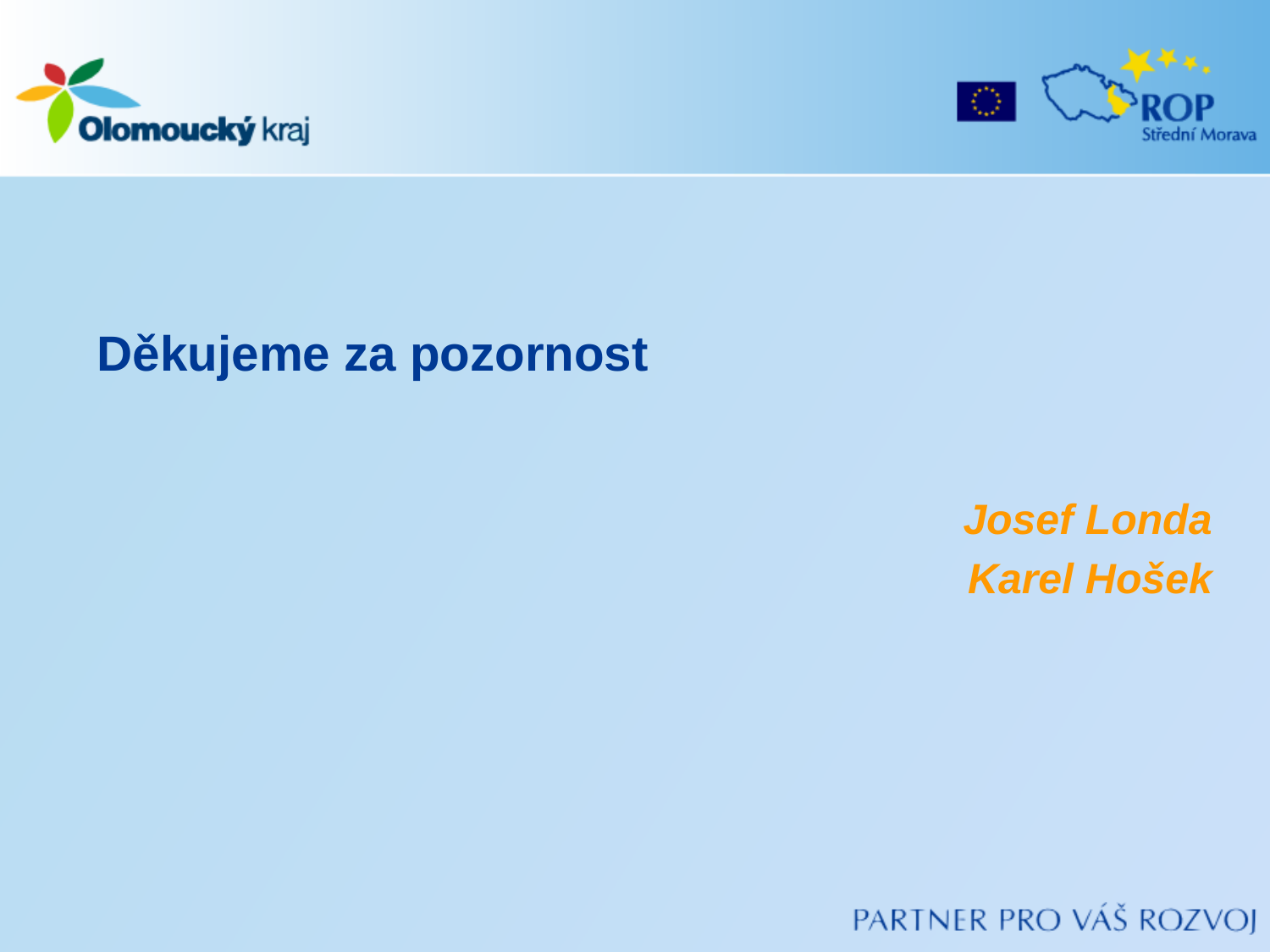

Děkujeme za pozornost
Josef Londa
Karel Hošek